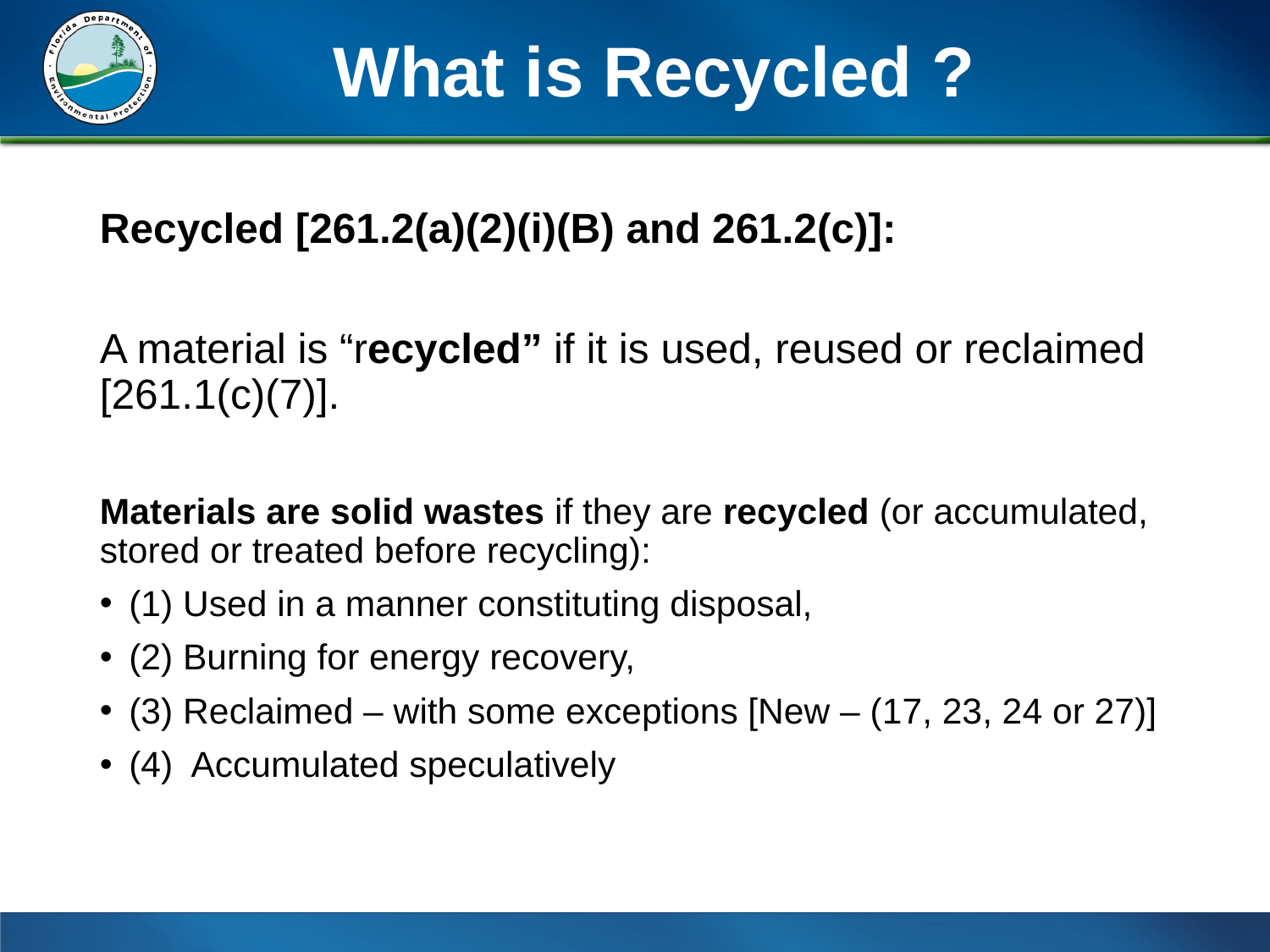

# What is Recycled ?
Recycled [261.2(a)(2)(i)(B) and 261.2(c)]:

A material is “recycled” if it is used, reused or reclaimed [261.1(c)(7)].

Materials are solid wastes if they are recycled (or accumulated, stored or treated before recycling):
(1) Used in a manner constituting disposal,
(2) Burning for energy recovery,
(3) Reclaimed – with some exceptions [New – (17, 23, 24 or 27)]
(4)  Accumulated speculatively